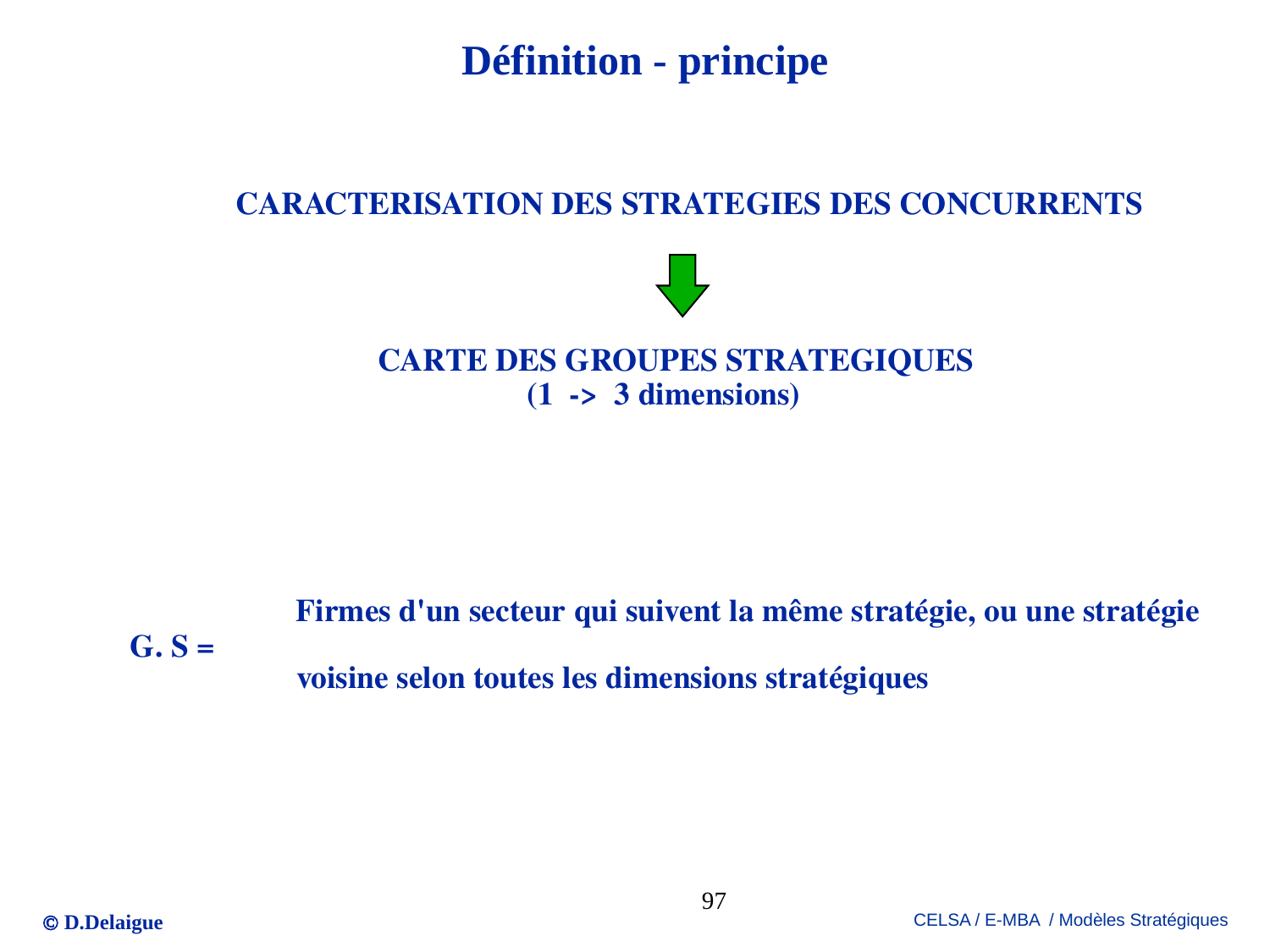

# Définition - principe
CARACTERISATION DES STRATEGIES DES CONCURRENTS

CARTE DES GROUPES STRATEGIQUES

(1  ->  3 dimensions)
Firmes d'un secteur qui suivent la même stratégie, ou une stratégie

G. S =
voisine selon toutes les dimensions stratégiques
97